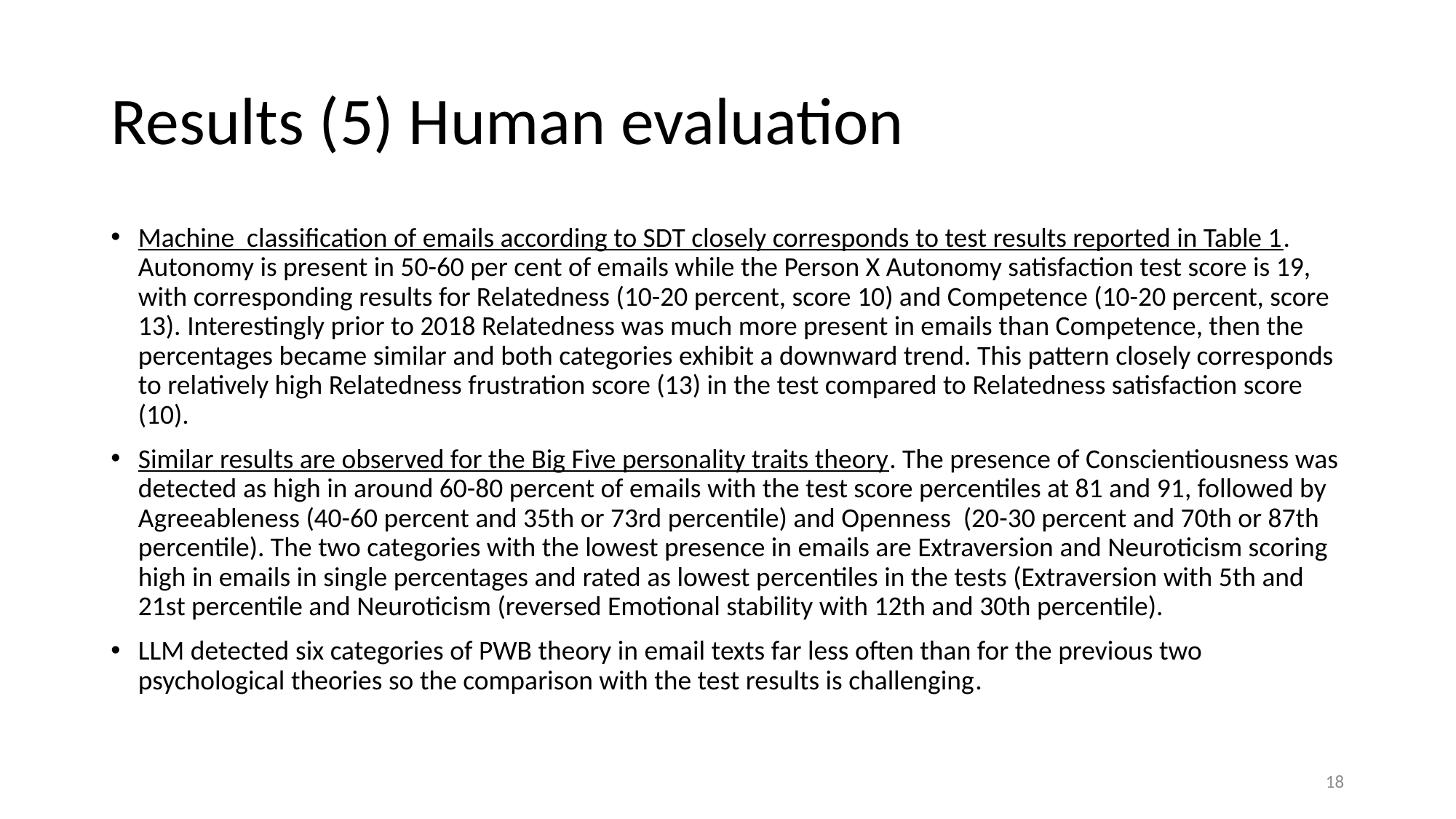

# Results (5) Human evaluation
Machine  classification of emails according to SDT closely corresponds to test results reported in Table 1. Autonomy is present in 50-60 per cent of emails while the Person X Autonomy satisfaction test score is 19, with corresponding results for Relatedness (10-20 percent, score 10) and Competence (10-20 percent, score 13). Interestingly prior to 2018 Relatedness was much more present in emails than Competence, then the percentages became similar and both categories exhibit a downward trend. This pattern closely corresponds to relatively high Relatedness frustration score (13) in the test compared to Relatedness satisfaction score (10).
Similar results are observed for the Big Five personality traits theory. The presence of Conscientiousness was detected as high in around 60-80 percent of emails with the test score percentiles at 81 and 91, followed by Agreeableness (40-60 percent and 35th or 73rd percentile) and Openness  (20-30 percent and 70th or 87th percentile). The two categories with the lowest presence in emails are Extraversion and Neuroticism scoring high in emails in single percentages and rated as lowest percentiles in the tests (Extraversion with 5th and 21st percentile and Neuroticism (reversed Emotional stability with 12th and 30th percentile).
LLM detected six categories of PWB theory in email texts far less often than for the previous two psychological theories so the comparison with the test results is challenging.
18